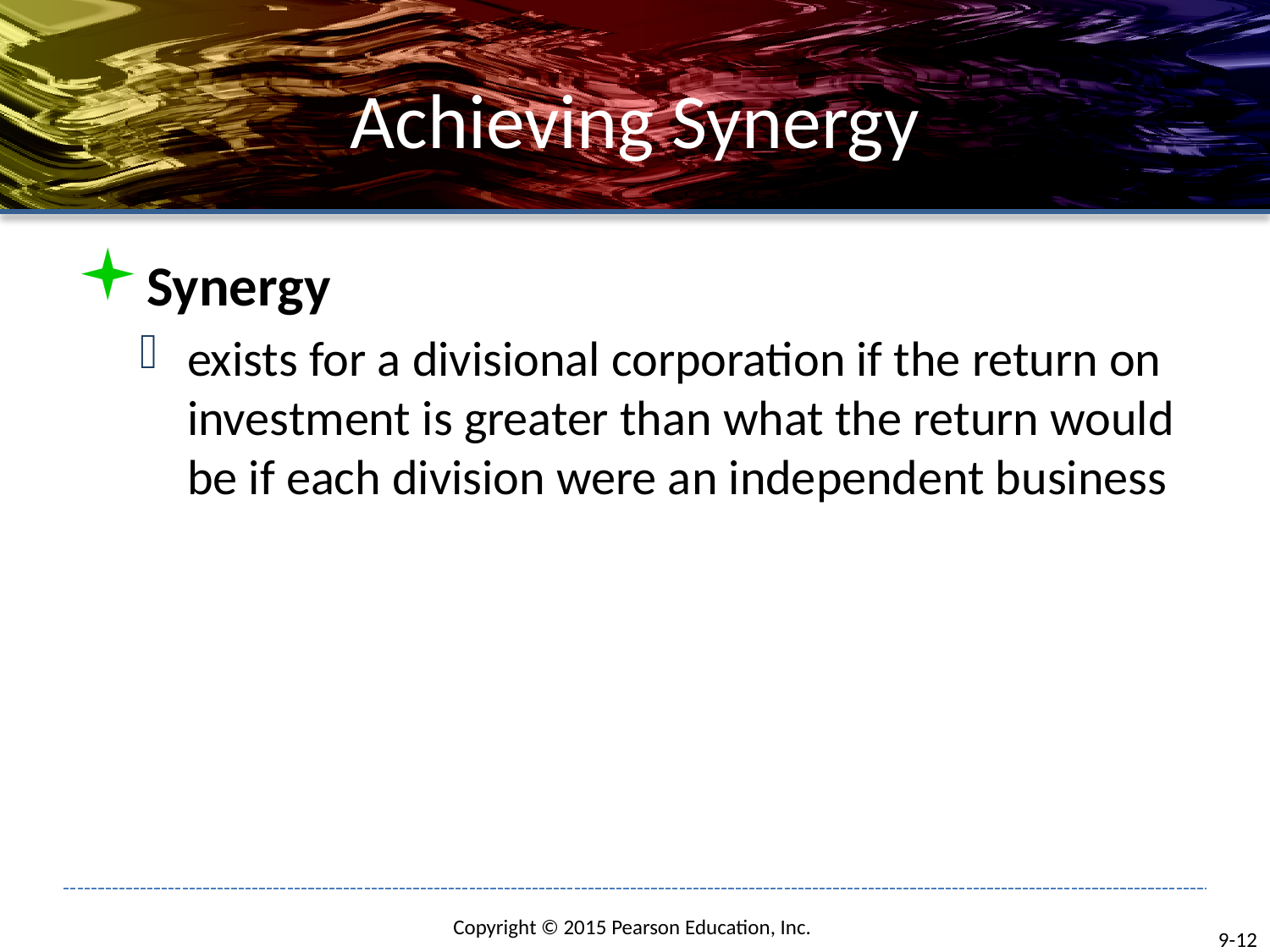

# Achieving Synergy
Synergy
exists for a divisional corporation if the return on investment is greater than what the return would be if each division were an independent business

9-12
Copyright © 2015 Pearson Education, Inc.